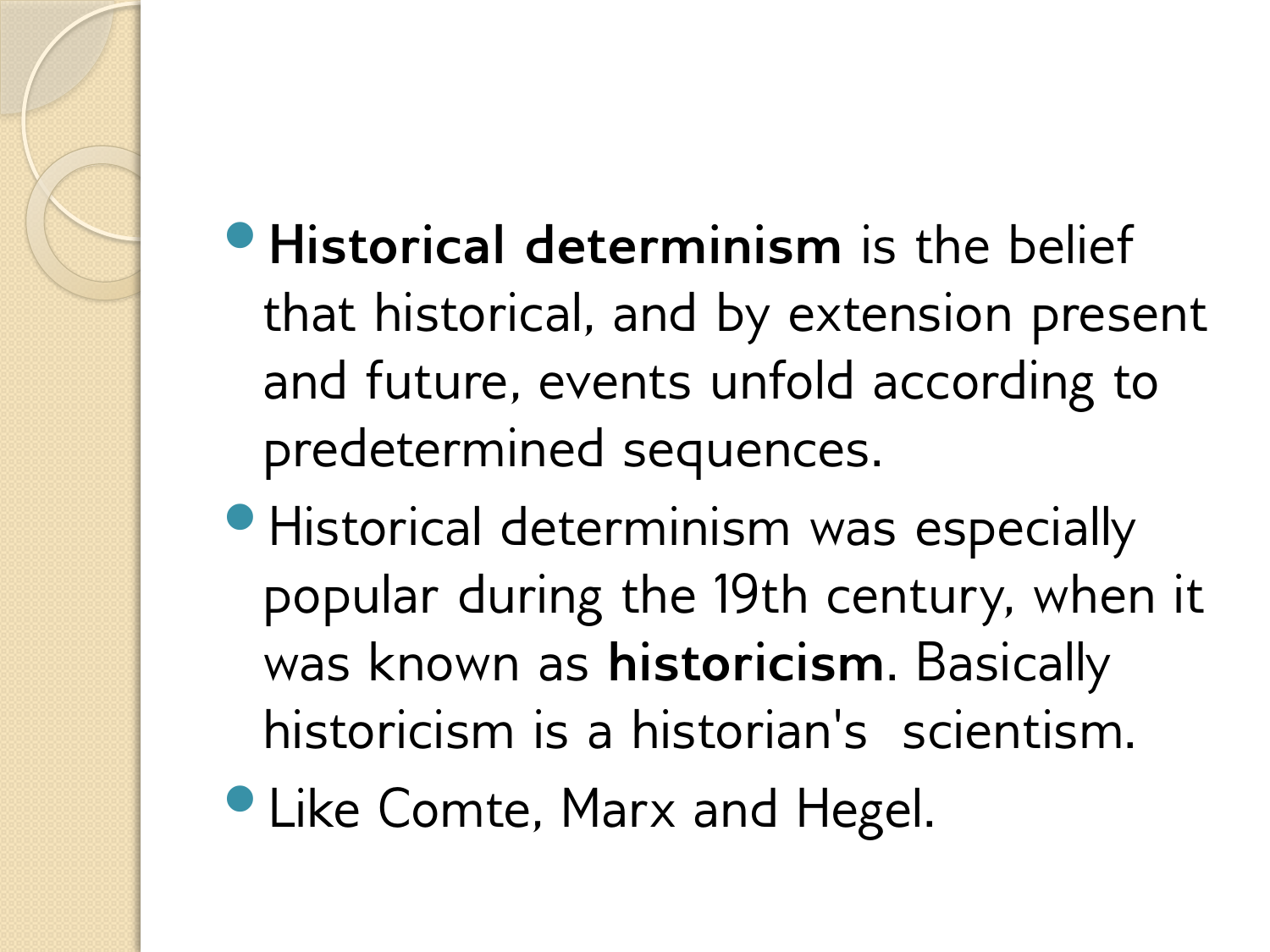

#
Historical determinism is the belief that historical, and by extension present and future, events unfold according to predetermined sequences.
Historical determinism was especially popular during the 19th century, when it was known as historicism. Basically historicism is a historian's  scientism.
Like Comte, Marx and Hegel.